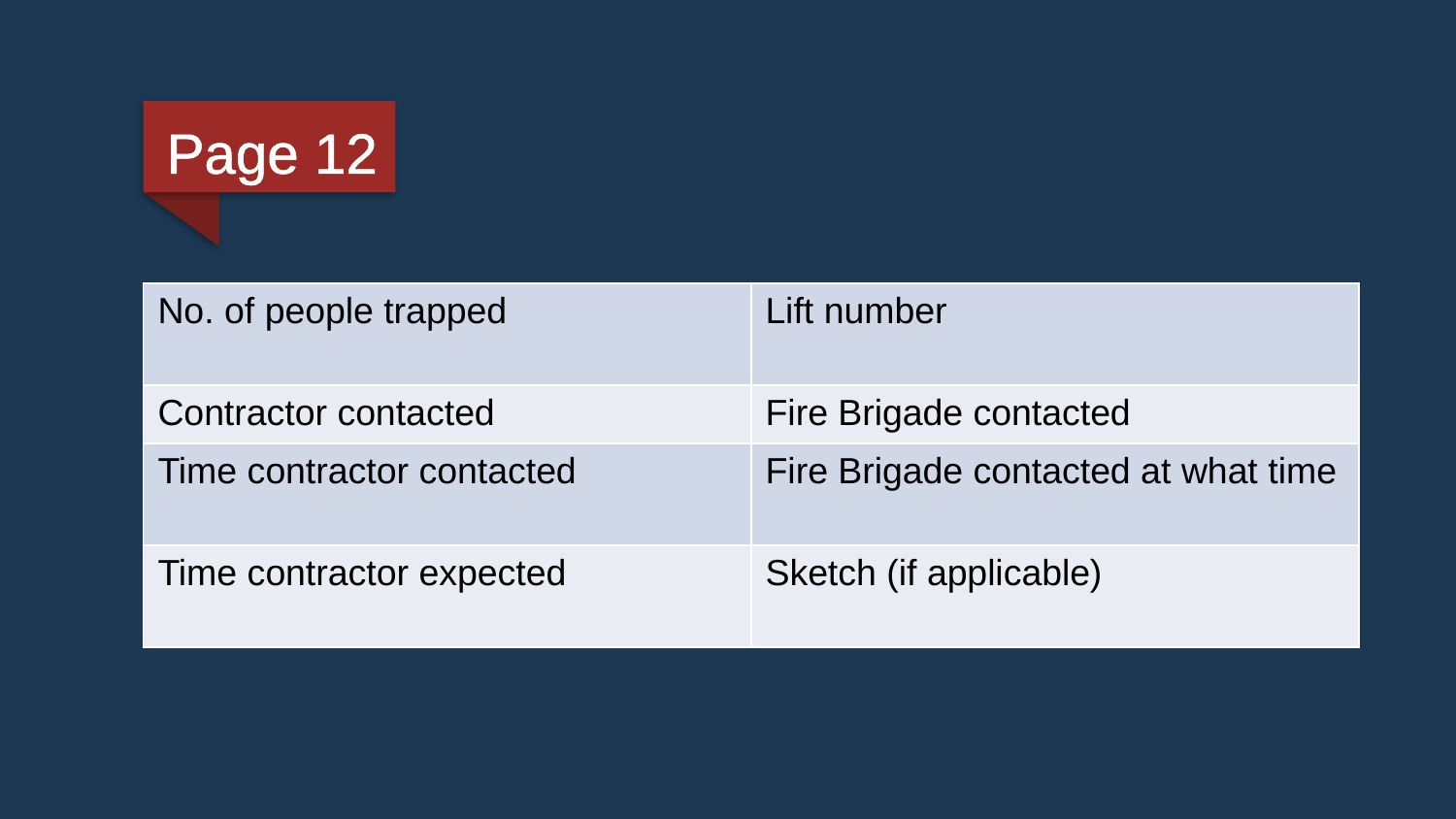

Page 12

| No. of people trapped | Lift number |
| --- | --- |
| Contractor contacted | Fire Brigade contacted |
| Time contractor contacted | Fire Brigade contacted at what time |
| Time contractor expected | Sketch (if applicable) |